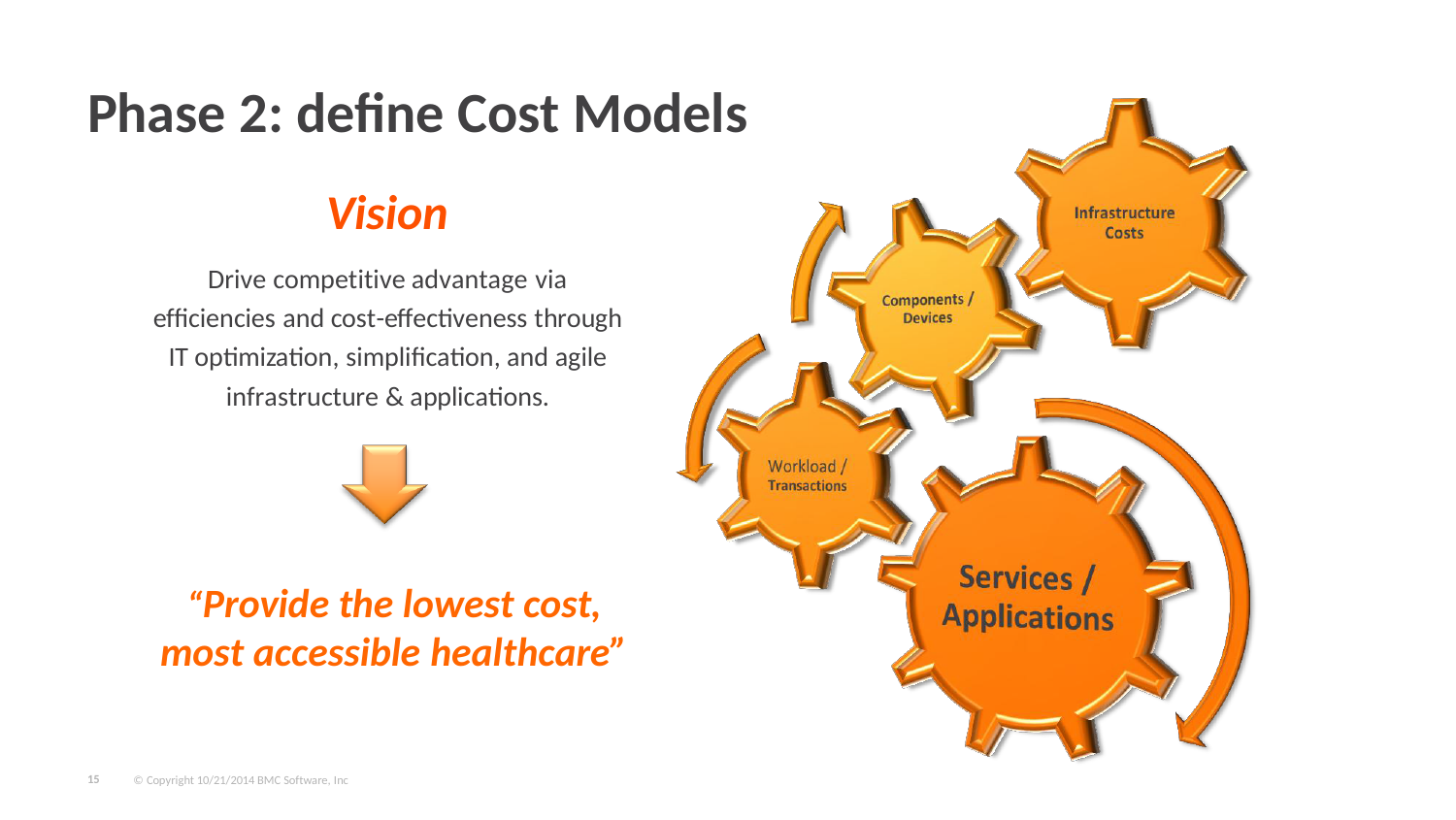

# Phase 2: define Cost Models

Vision
Drive competitive advantage via efficiencies and cost-effectiveness through IT optimization, simplification, and agile infrastructure & applications.

“Provide the lowest cost,
most accessible healthcare”
15
© Copyright 10/21/2014 BMC Software, Inc